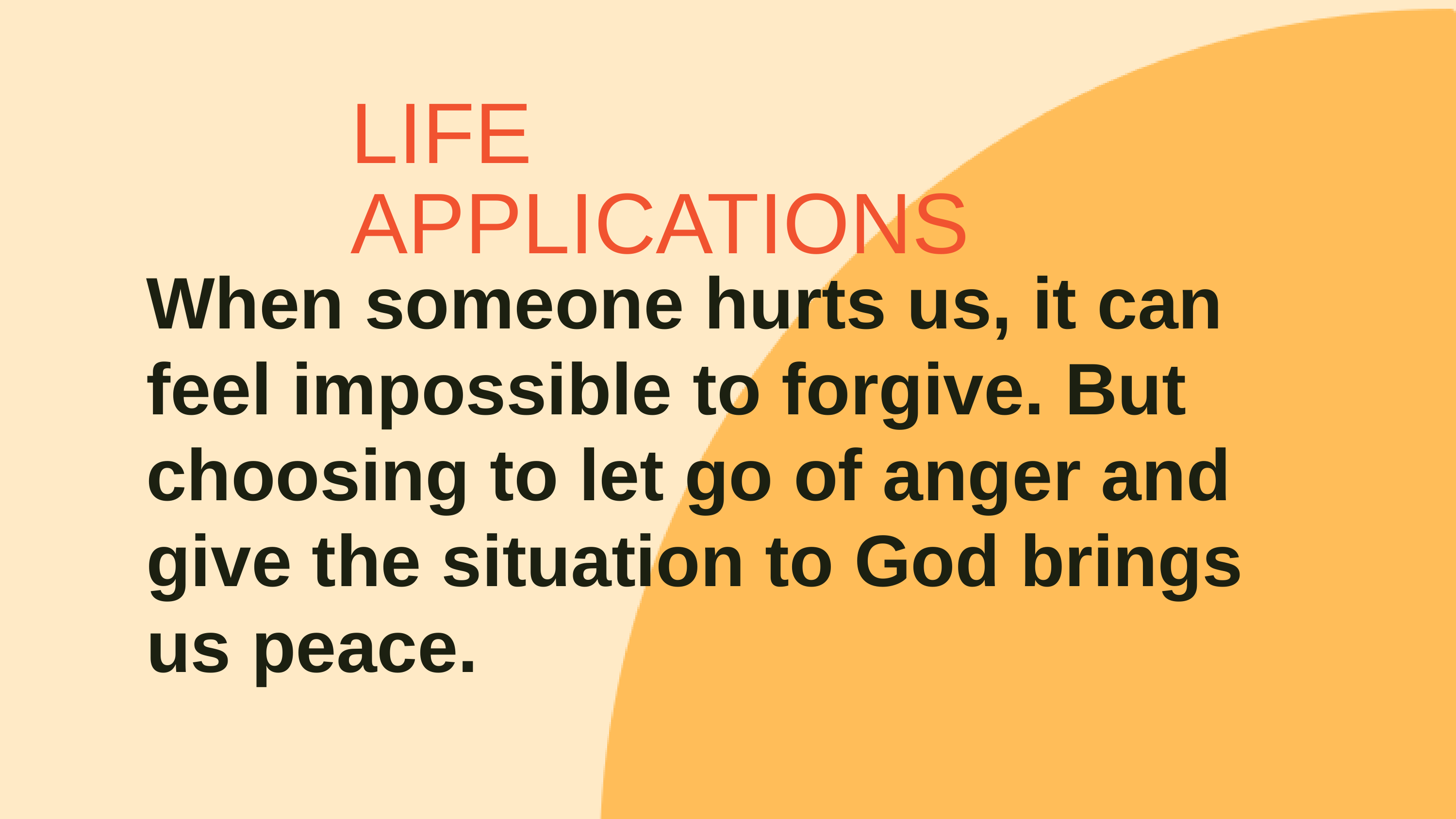

LIFE APPLICATIONS
When someone hurts us, it can feel impossible to forgive. But choosing to let go of anger and give the situation to God brings us peace.